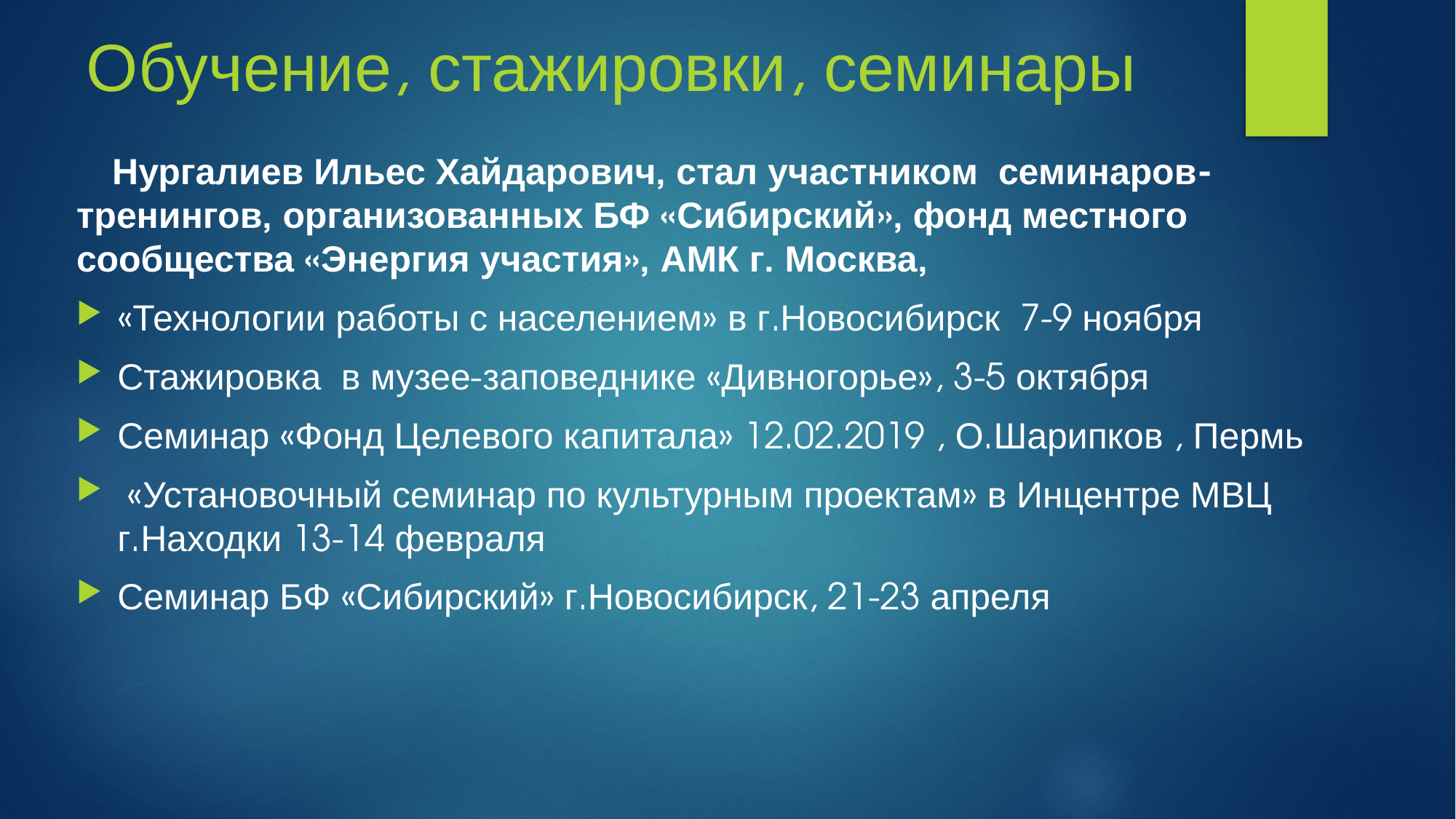

# Обучение, стажировки, семинары
    Нургалиев Ильес Хайдарович, стал участником  семинаров-тренингов, организованных БФ «Сибирский», фонд местного сообщества «Энергия участия», АМК г. Москва,
«Технологии работы с населением» в г.Новосибирск  7-9 ноября
Стажировка  в музее-заповеднике «Дивногорье», 3-5 октября
Семинар «Фонд Целевого капитала» 12.02.2019 , О.Шарипков , Пермь
 «Установочный семинар по культурным проектам» в Инцентре МВЦ г.Находки 13-14 февраля
Семинар БФ «Сибирский» г.Новосибирск, 21-23 апреля